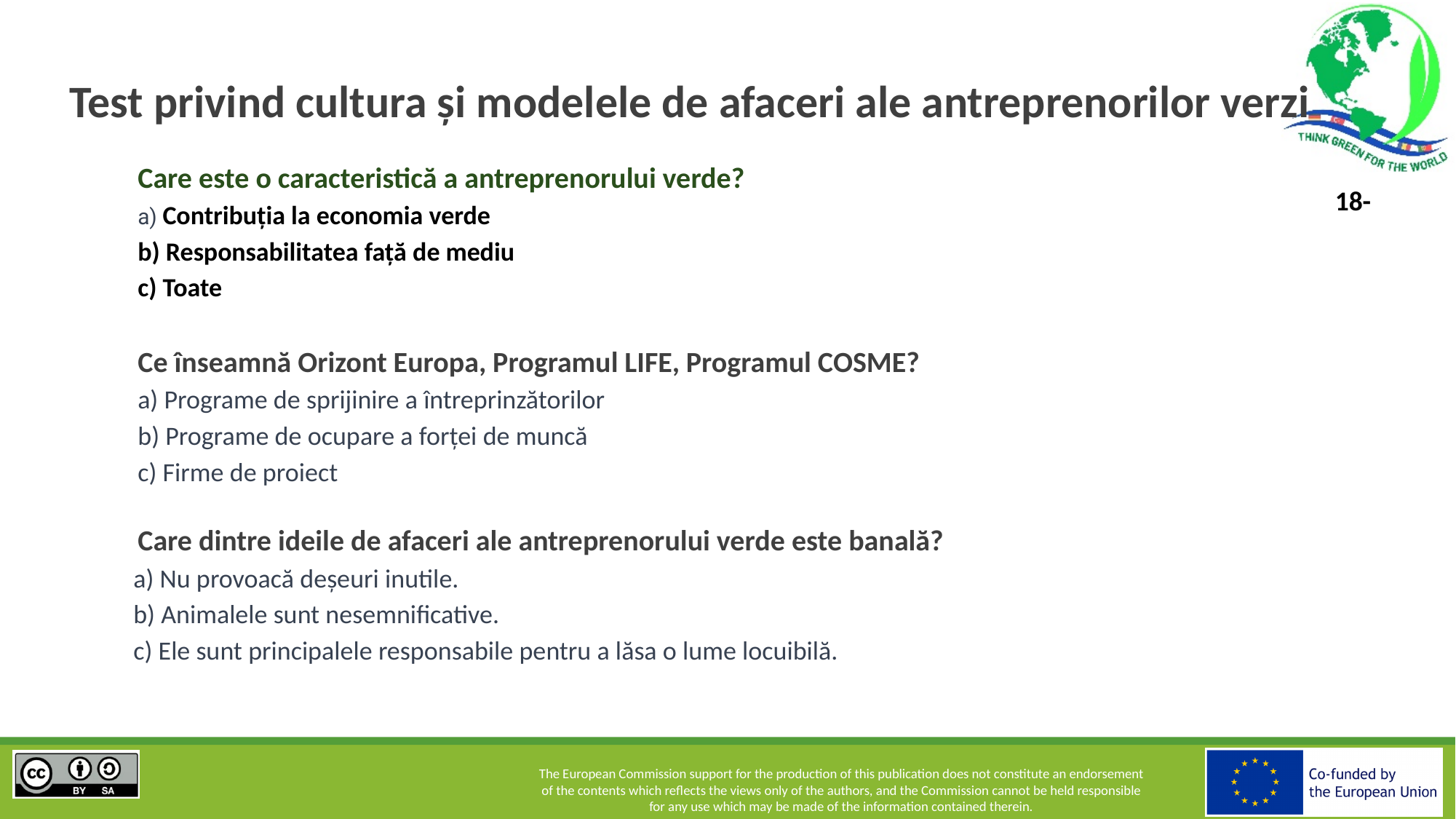

# Test privind cultura și modelele de afaceri ale antreprenorilor verzi
Care este o caracteristică a antreprenorului verde?
a) Contribuția la economia verde
b) Responsabilitatea față de mediu
c) Toate

Ce înseamnă Orizont Europa, Programul LIFE, Programul COSME?
a) Programe de sprijinire a întreprinzătorilor
b) Programe de ocupare a forței de muncă
c) Firme de proiect

Care dintre ideile de afaceri ale antreprenorului verde este banală?
 a) Nu provoacă deșeuri inutile.
 b) Animalele sunt nesemnificative.
 c) Ele sunt principalele responsabile pentru a lăsa o lume locuibilă.